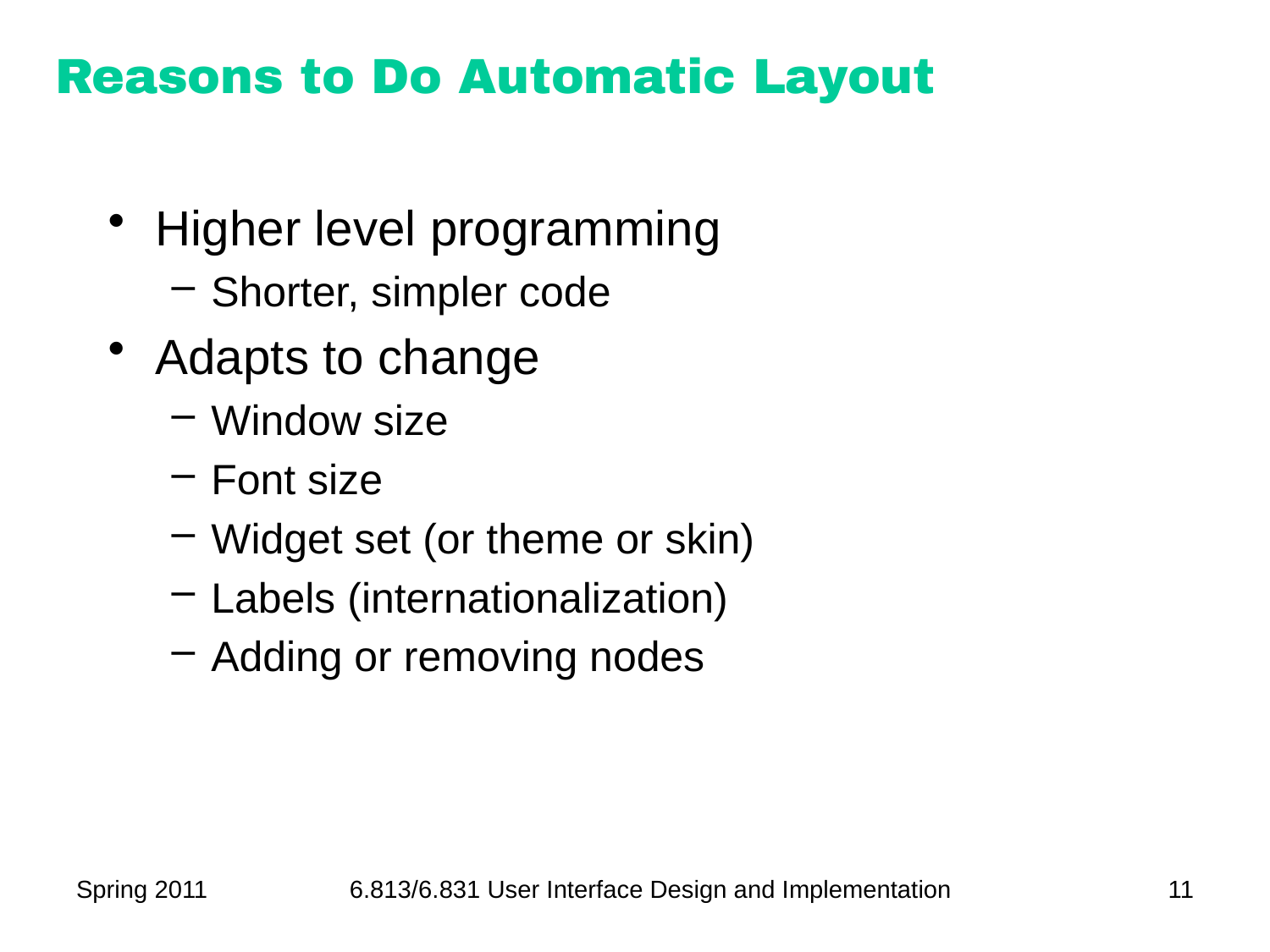

# Reasons to Do Automatic Layout
Higher level programming
Shorter, simpler code
Adapts to change
Window size
Font size
Widget set (or theme or skin)
Labels (internationalization)
Adding or removing nodes
Spring 2011
6.813/6.831 User Interface Design and Implementation
11